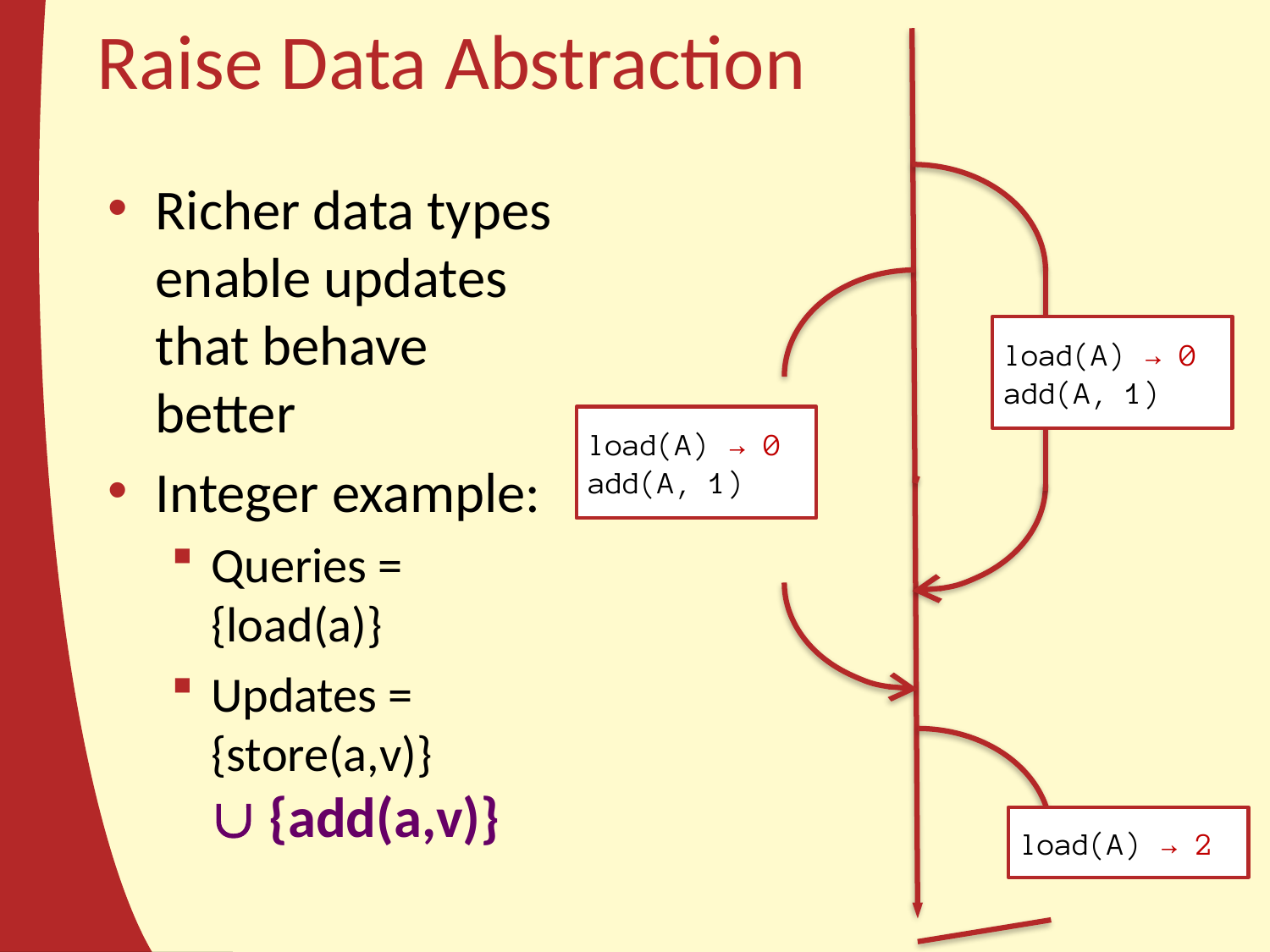

# Raise Data Abstraction

Richer data types
enable updates
that behave
better
Integer example:
Queries =
{load(a)}
Updates =
{store(a,v)}
∪ {add(a,v)}

load(A) → 0
add(A, 1)

load(A) → 0
add(A, 1)

load(A) → 2